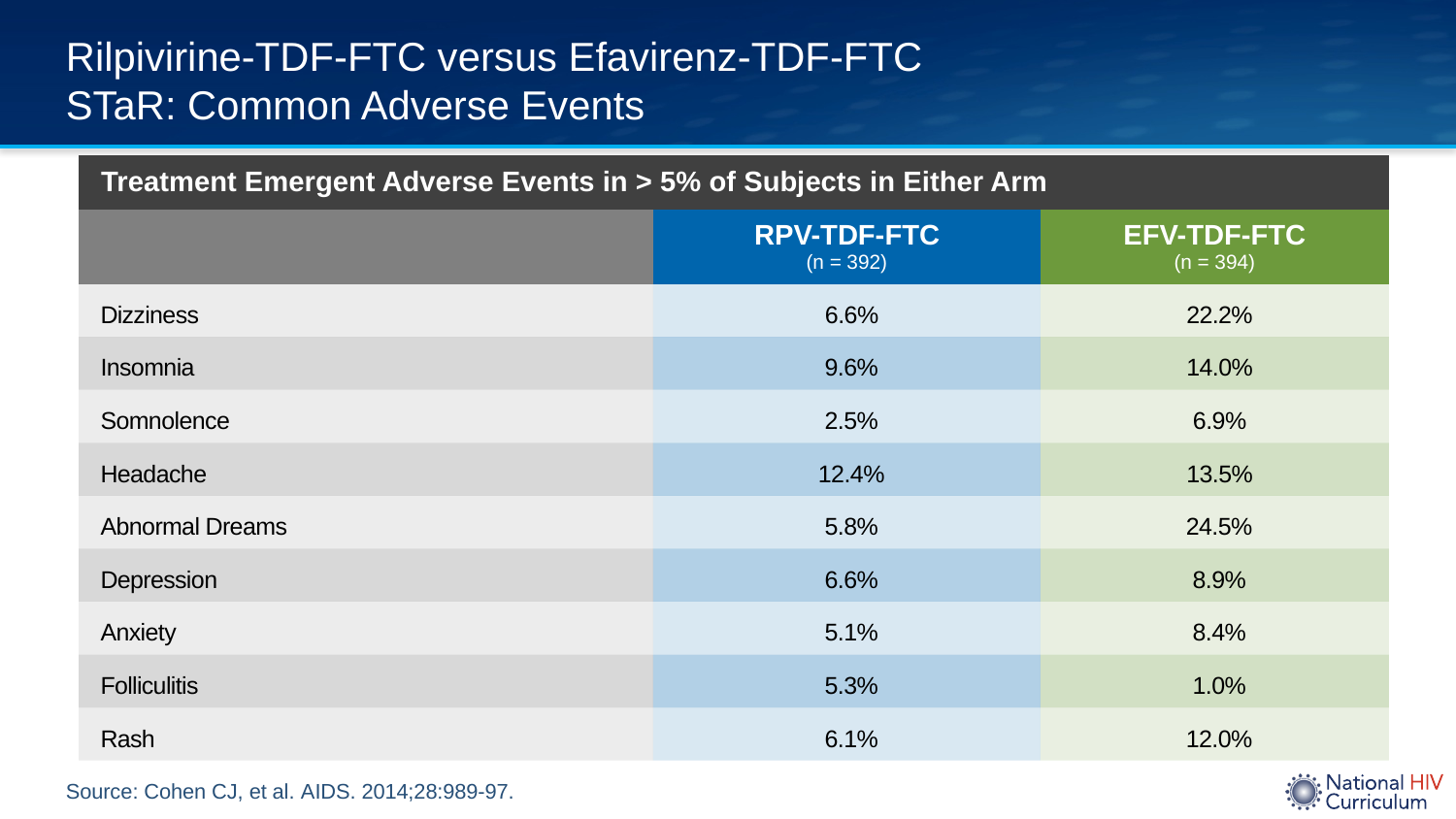

# Rilpivirine-TDF-FTC versus Efavirenz-TDF-FTC STaR: Common Adverse Events
| Treatment Emergent Adverse Events in > 5% of Subjects in Either Arm |  |  |
| --- | --- | --- |
|  | RPV-TDF-FTC (n = 392) | EFV-TDF-FTC (n = 394) |
| Dizziness | 6.6% | 22.2% |
| Insomnia | 9.6% | 14.0% |
| Somnolence | 2.5% | 6.9% |
| Headache | 12.4% | 13.5% |
| Abnormal Dreams | 5.8% | 24.5% |
| Depression | 6.6% | 8.9% |
| Anxiety | 5.1% | 8.4% |
| Folliculitis | 5.3% | 1.0% |
| Rash | 6.1% | 12.0% |
Source: Cohen CJ, et al. AIDS. 2014;28:989-97.